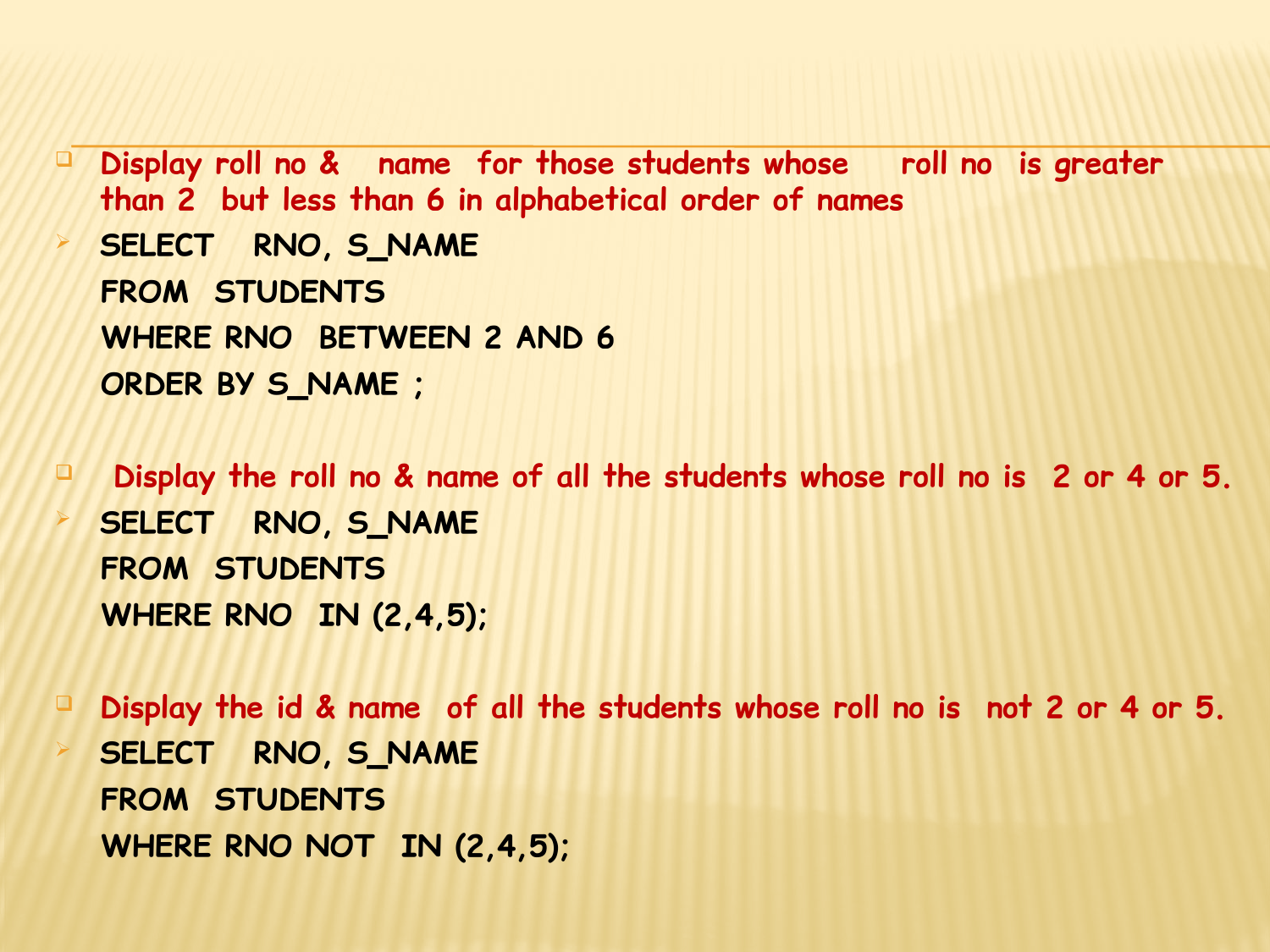

#
Display roll no &   name  for those students whose    roll no  is greater than 2  but less than 6 in alphabetical order of names
SELECT   RNO, S_NAME
FROM  STUDENTS
WHERE RNO  BETWEEN 2 AND 6
ORDER BY S_NAME ;

 Display the roll no & name of all the students whose roll no is  2 or 4 or 5.
SELECT   RNO, S_NAME
FROM  STUDENTS
WHERE RNO  IN (2,4,5);

Display the id & name  of all the students whose roll no is  not 2 or 4 or 5.
SELECT   RNO, S_NAME
FROM  STUDENTS
WHERE RNO NOT  IN (2,4,5);